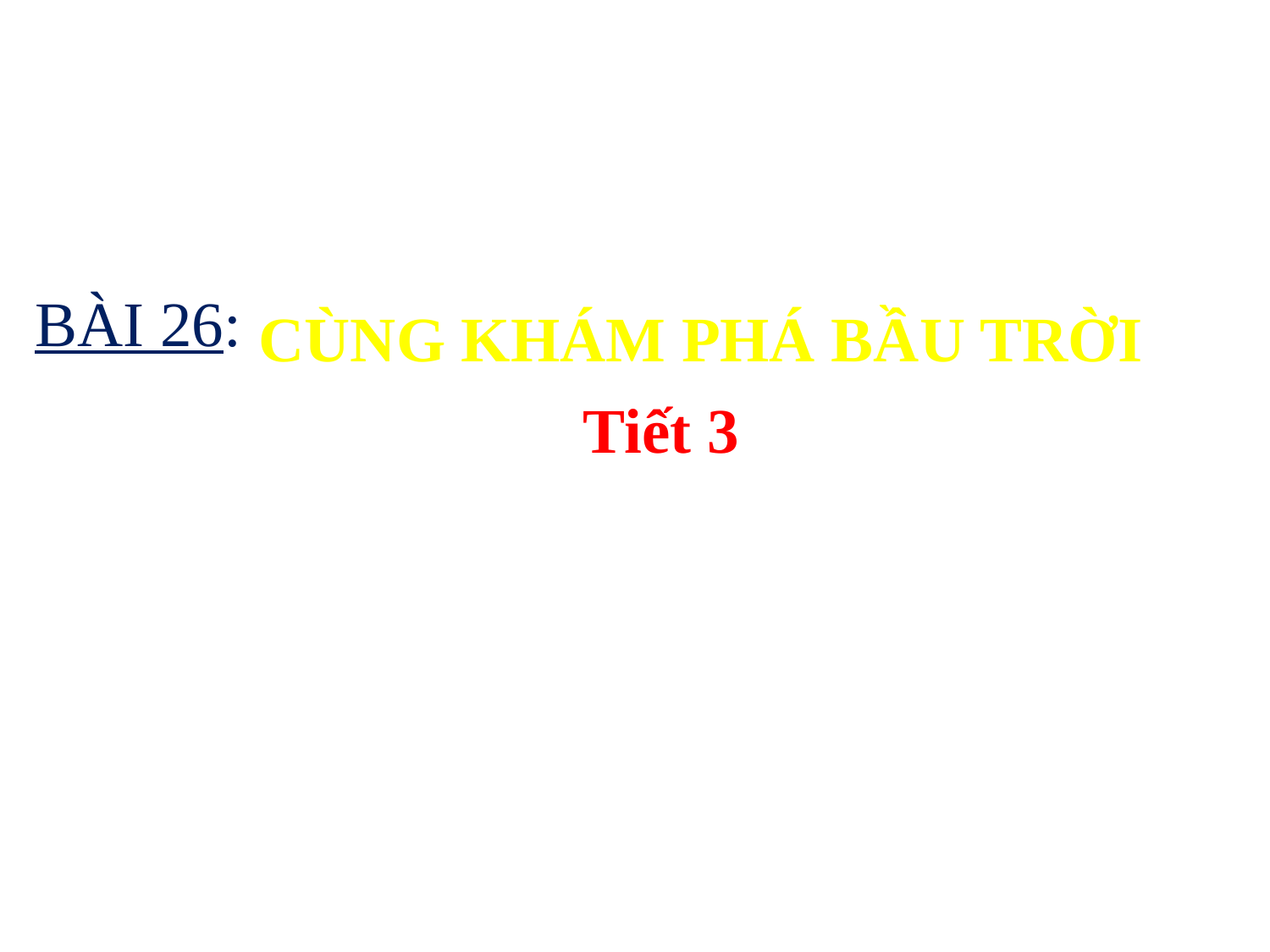

BÀI 26:
CÙNG KHÁM PHÁ BẦU TRỜI
Tiết 3